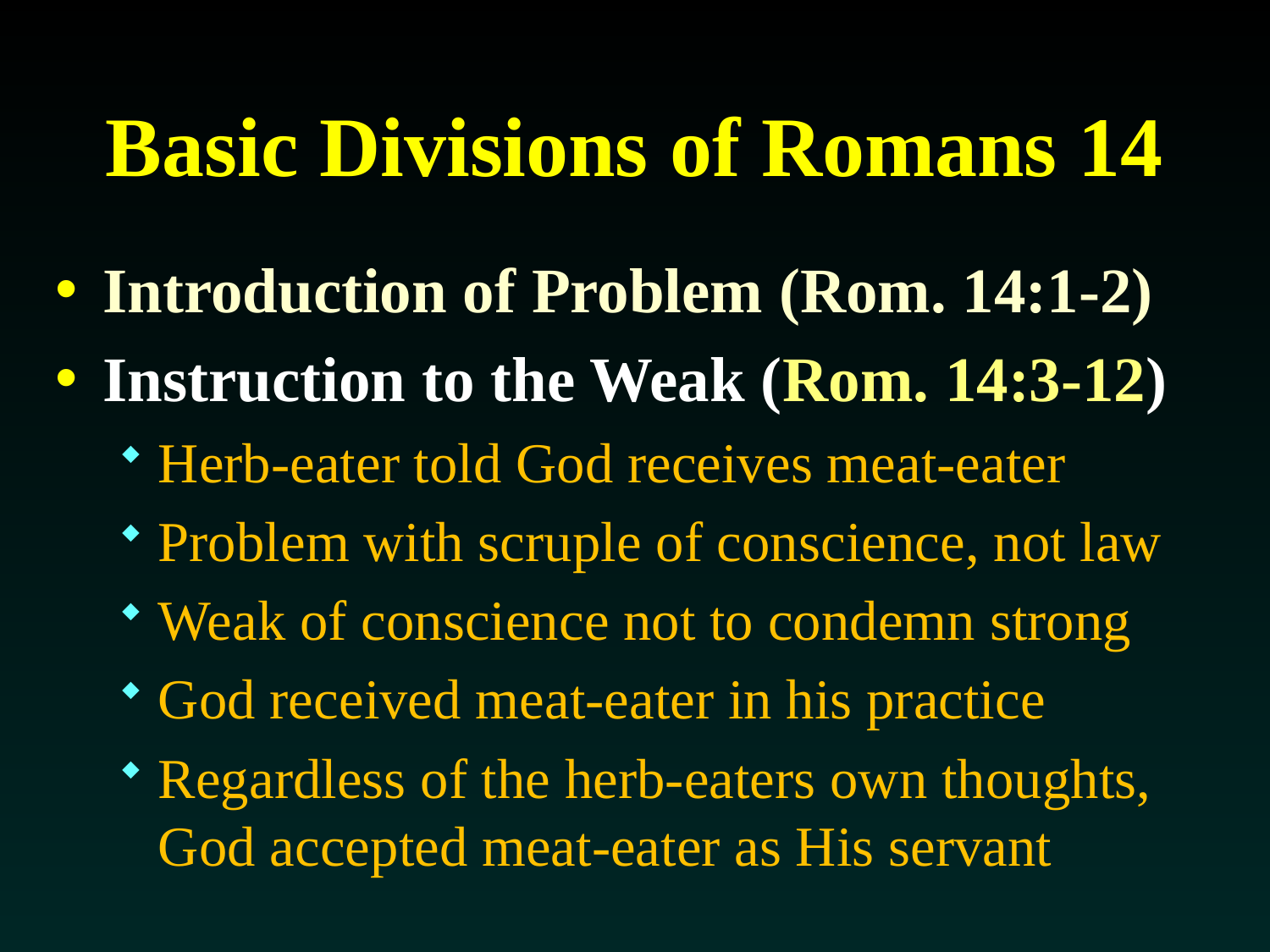

# Basic Divisions of Romans 14
Introduction of Problem (Rom. 14:1-2)
Instruction to the Weak (Rom. 14:3-12)
Herb-eater told God receives meat-eater
Problem with scruple of conscience, not law
Weak of conscience not to condemn strong
God received meat-eater in his practice
Regardless of the herb-eaters own thoughts, God accepted meat-eater as His servant